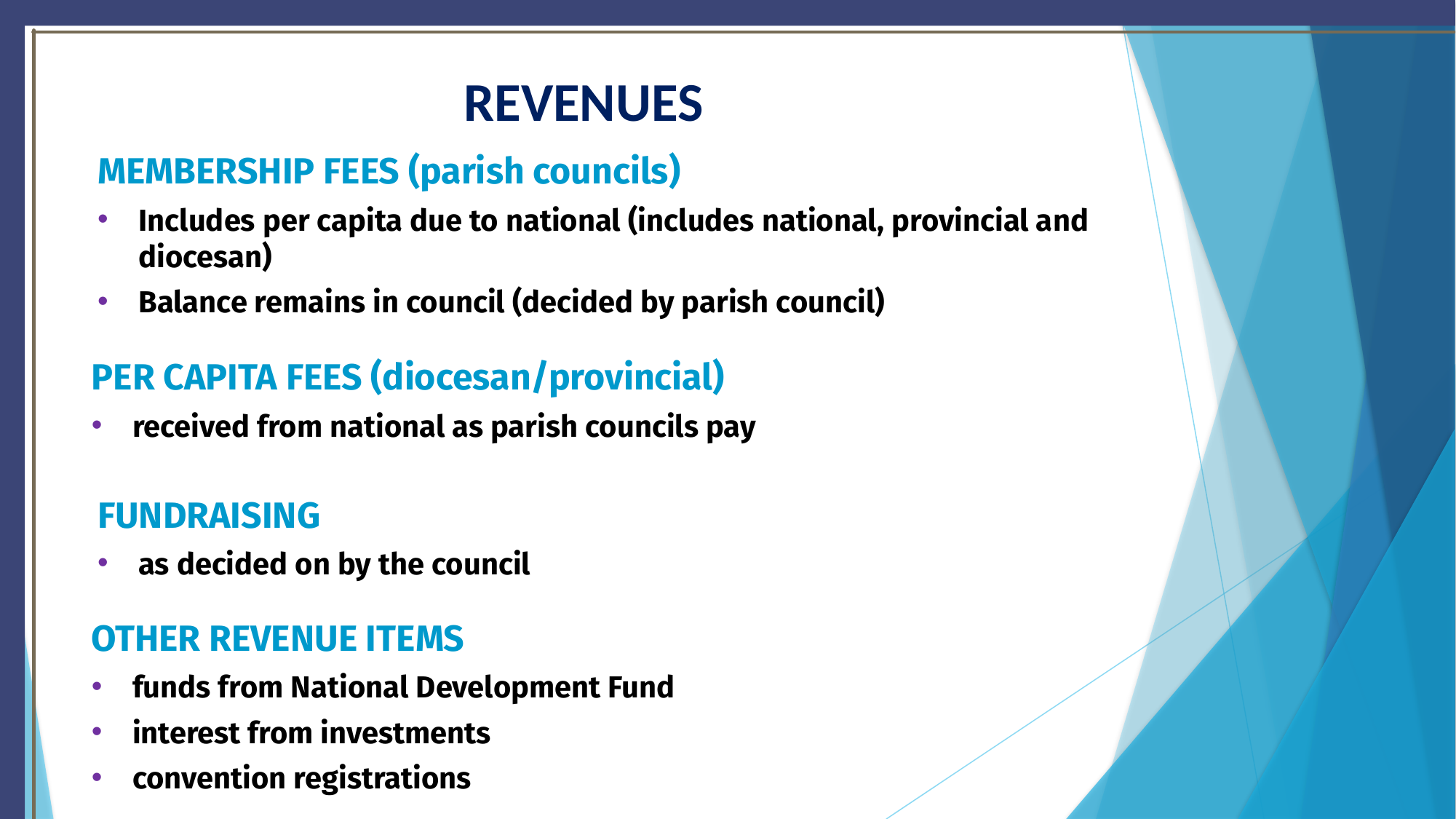

# REVENUES
MEMBERSHIP FEES (parish councils)
Includes per capita due to national (includes national, provincial and diocesan)
Balance remains in council (decided by parish council)
PER CAPITA FEES (diocesan/provincial)
received from national as parish councils pay
FUNDRAISING
as decided on by the council
OTHER REVENUE ITEMS
funds from National Development Fund
interest from investments
convention registrations